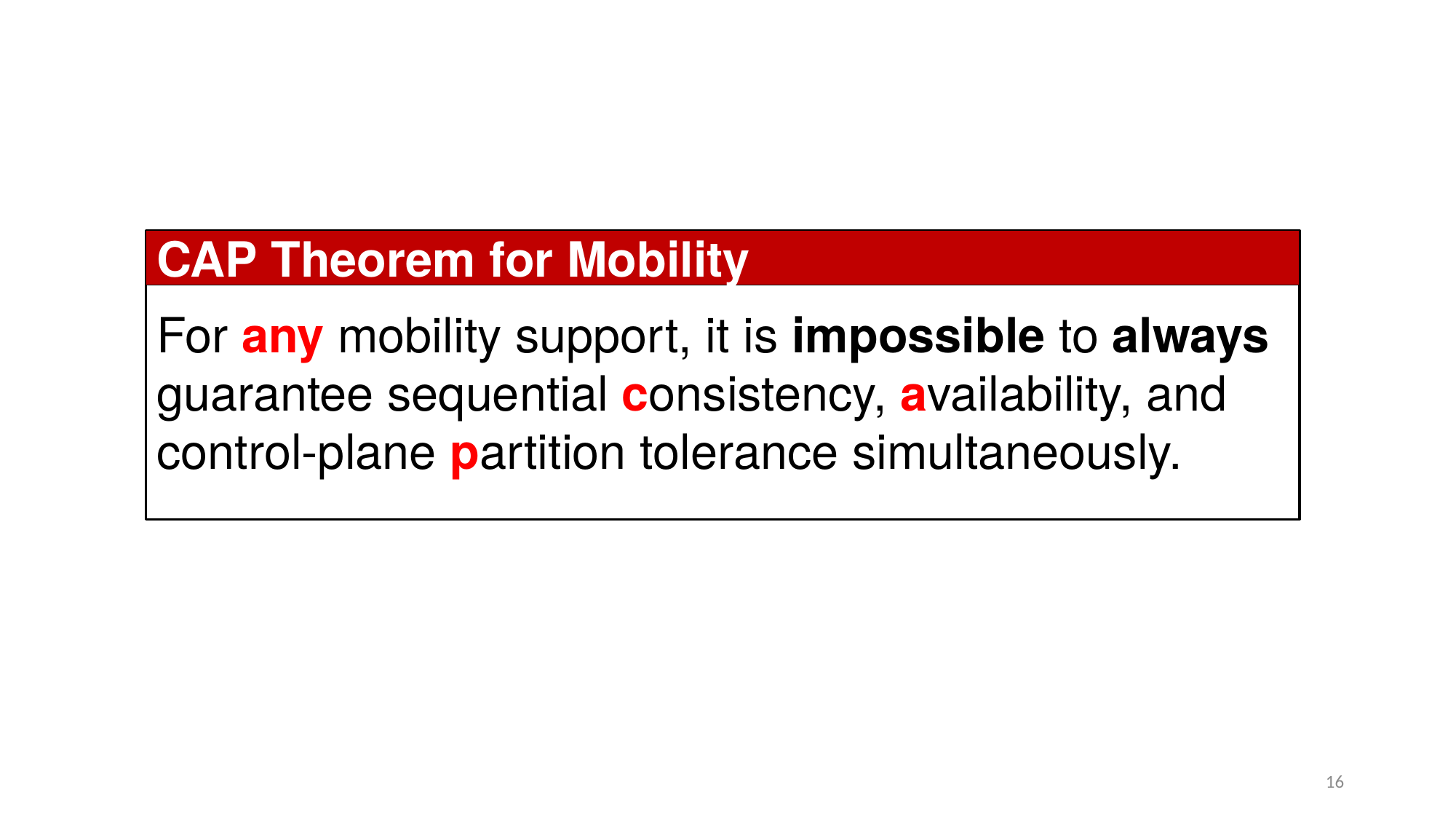

For any mobility support, it is impossible to always guarantee sequential consistency, availability, and control-plane partition tolerance simultaneously.

CAP Theorem for Mobility
16